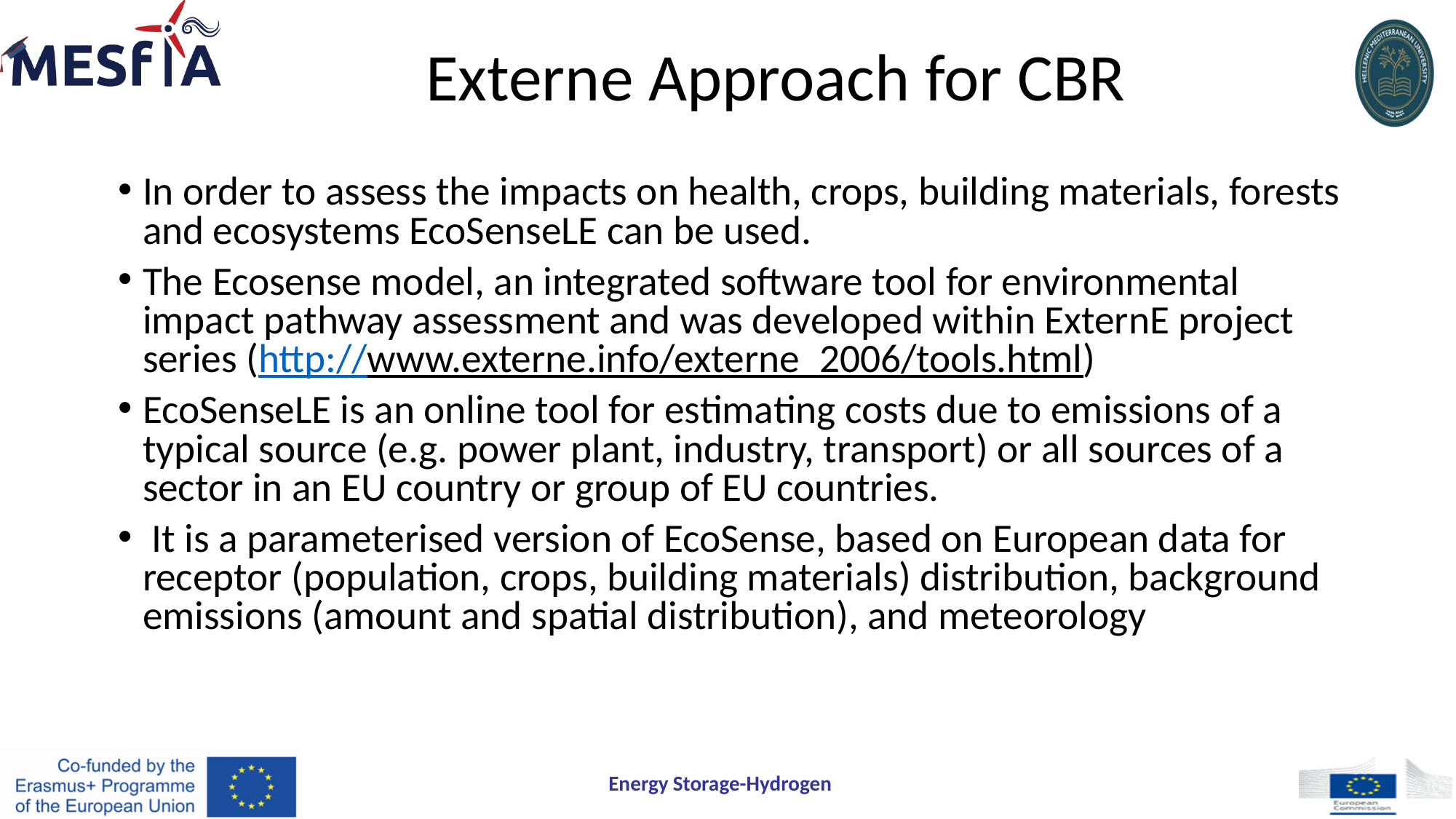

# Externe Approach for CBR
In order to assess the impacts on health, crops, building materials, forests and ecosystems EcoSenseLE can be used.
The Ecosense model, an integrated software tool for environmental impact pathway assessment and was developed within ExternE project series (http://www.externe.info/externe_2006/tools.html)
EcoSenseLE is an online tool for estimating costs due to emissions of a typical source (e.g. power plant, industry, transport) or all sources of a sector in an EU country or group of EU countries.
 It is a parameterised version of EcoSense, based on European data for receptor (population, crops, building materials) distribution, background emissions (amount and spatial distribution), and meteorology

Energy Storage-Hydrogen